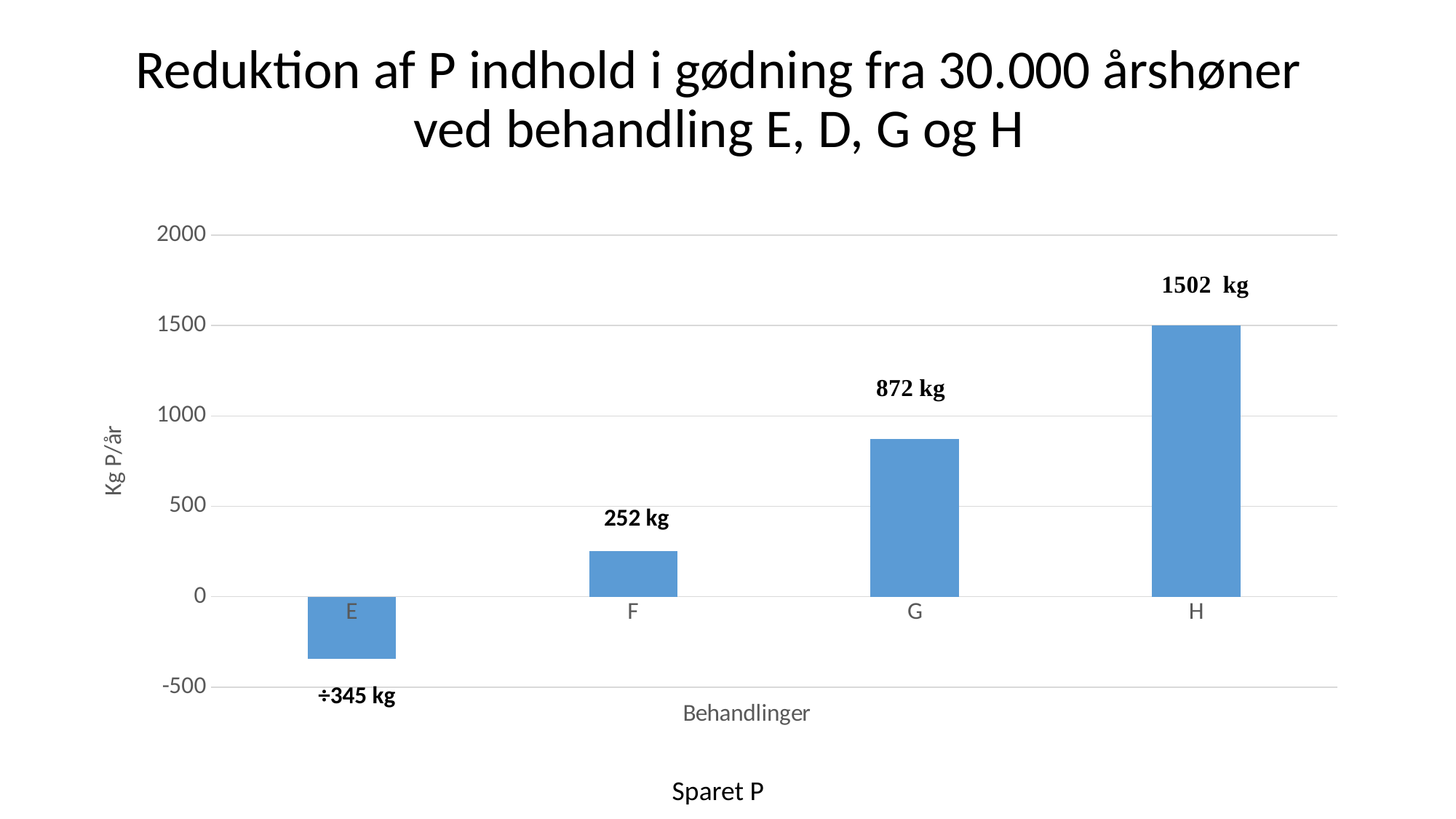

# Reduktion af P indhold i gødning fra 30.000 årshøner ved behandling E, D, G og H

### Chart

| Category | Sparet P  |
|---|---|
| E | -344.75999999999976 |
| F | 252.41736000000017 |
| G | 871.7124000000013 |
| H | 1502.0662800000005 |
252 kg
÷345 kg

Sparet P